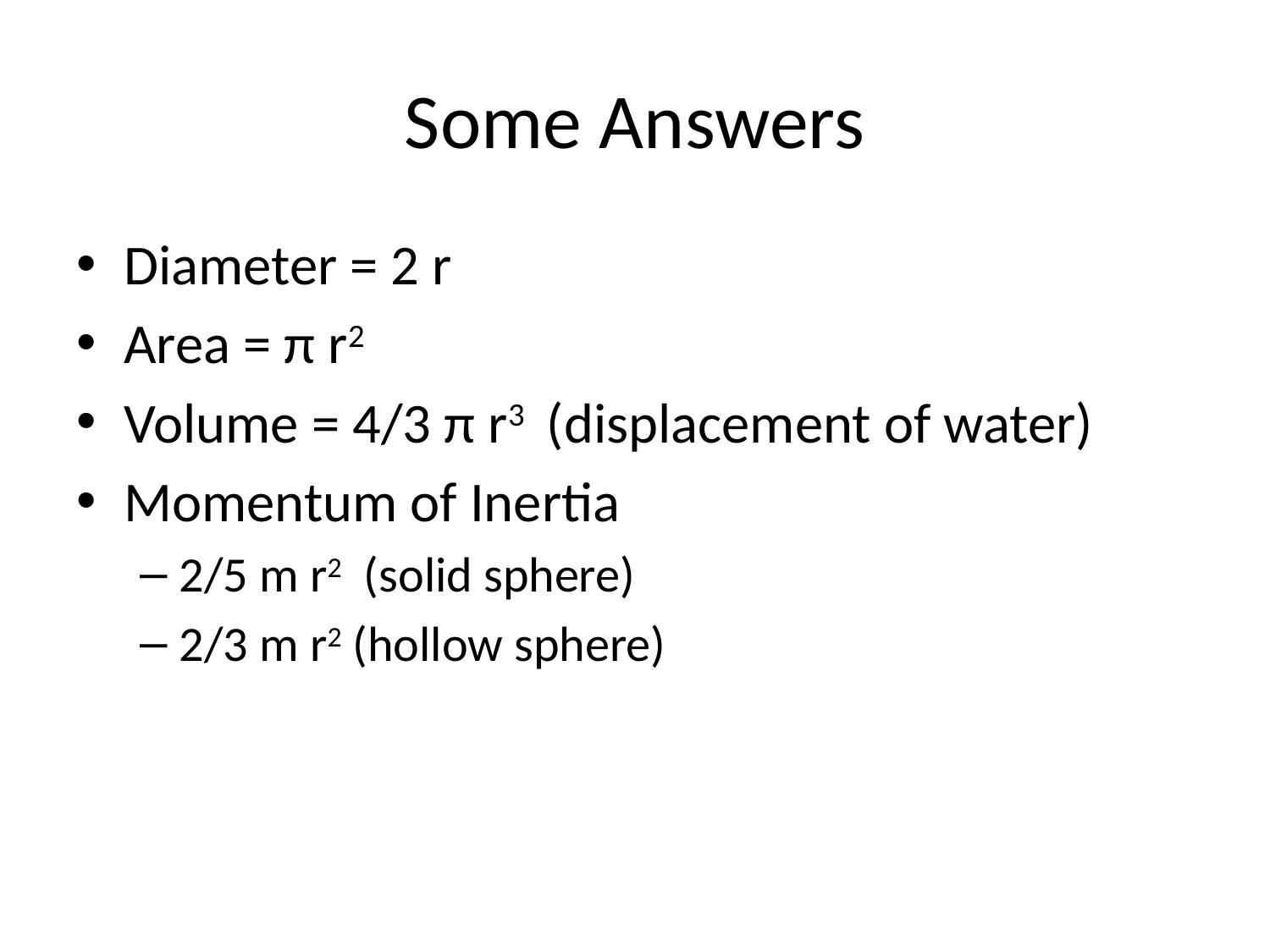

# Some Answers
Diameter = 2 r
Area = π r2
Volume = 4/3 π r3   (displacement of water)
Momentum of Inertia
2/5 m r2  (solid sphere)
2/3 m r2 (hollow sphere)